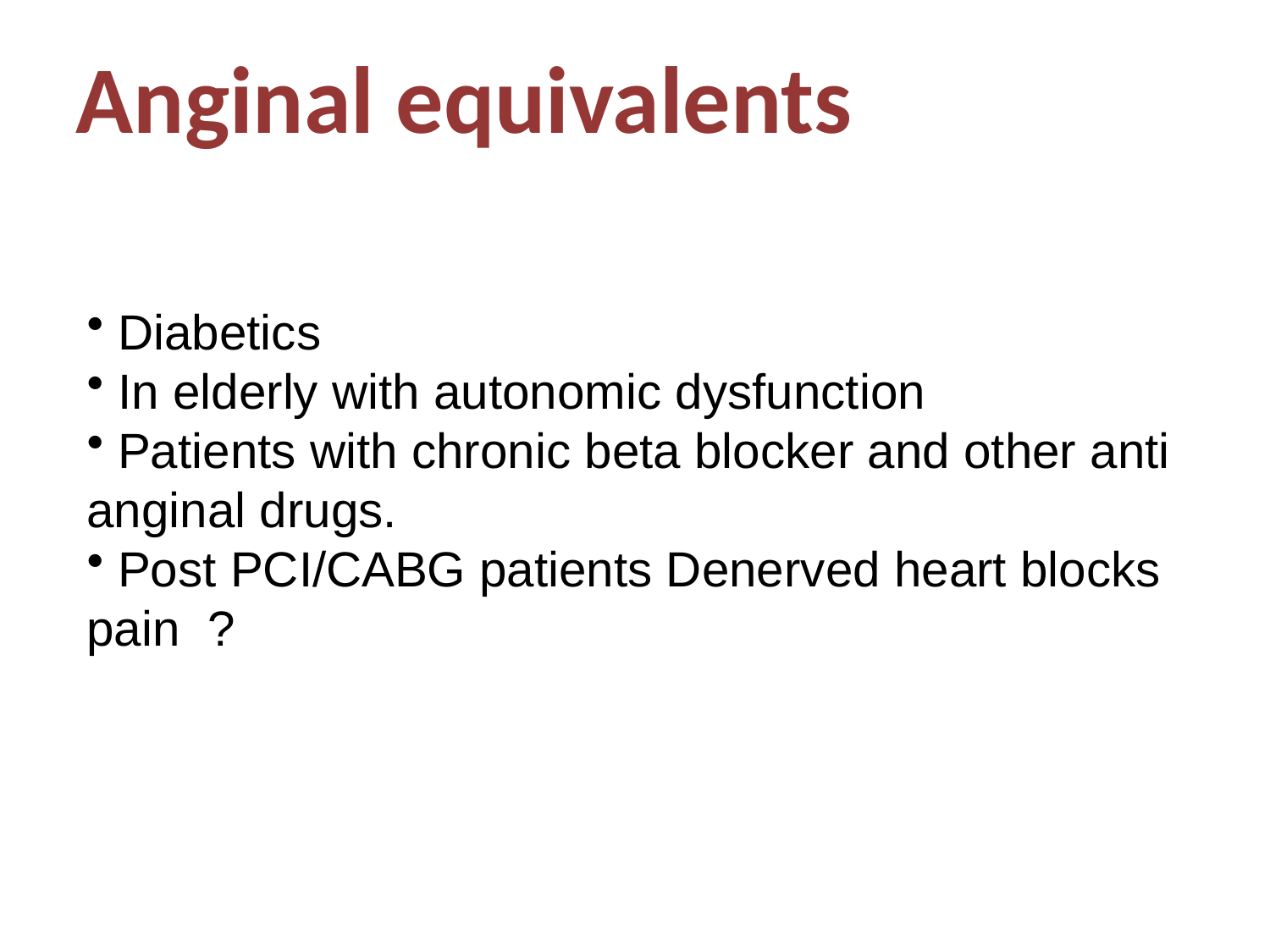

Anginal equivalents

 Diabetics
 In elderly with autonomic dysfunction
 Patients with chronic beta blocker and other anti anginal drugs.
 Post PCI/CABG patients Denerved heart blocks pain  ?